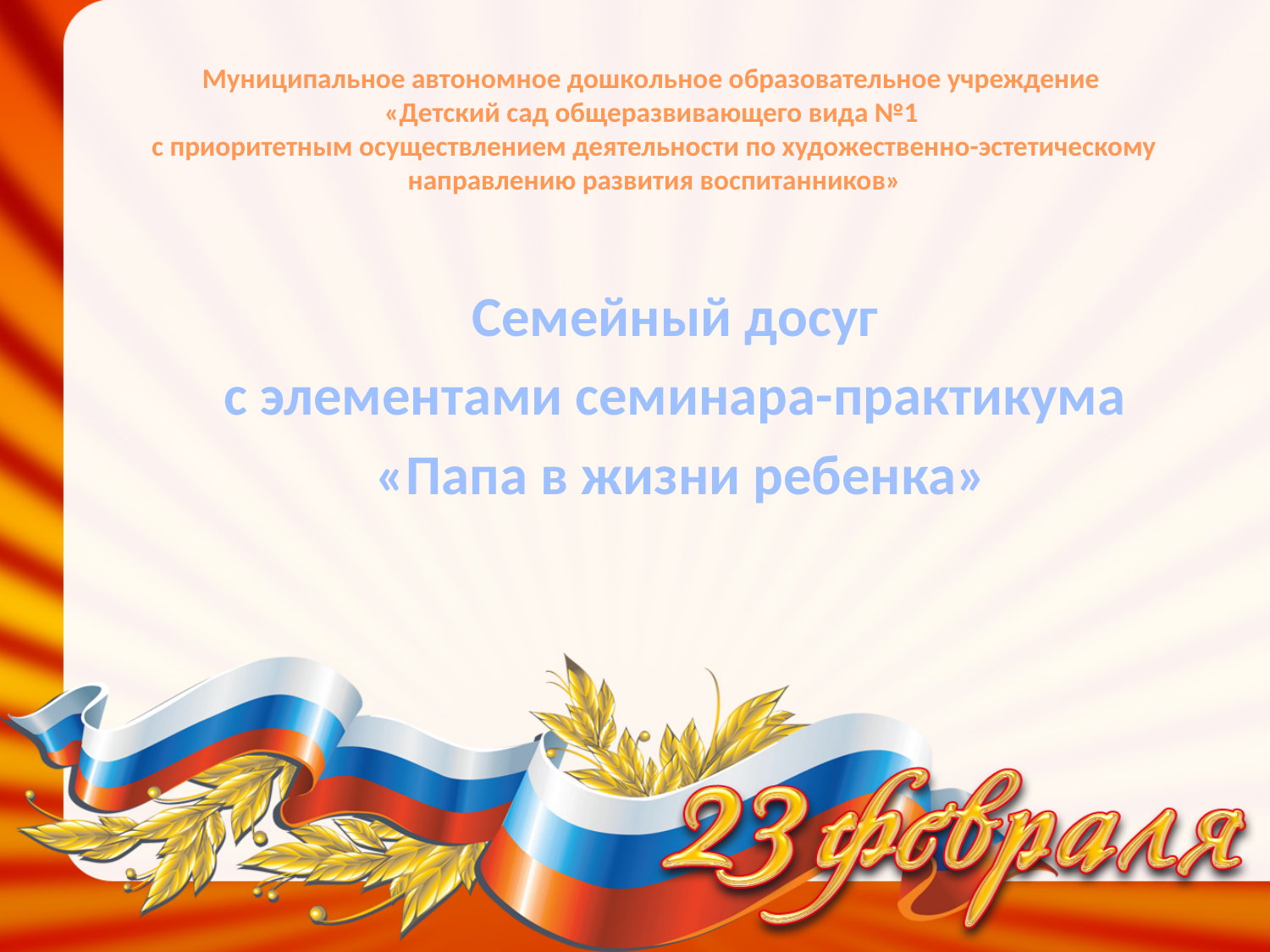

# Муниципальное автономное дошкольное образовательное учреждение «Детский сад общеразвивающего вида №1 с приоритетным осуществлением деятельности по художественно-эстетическому направлению развития воспитанников»
Семейный досуг
с элементами семинара-практикума
«Папа в жизни ребенка»